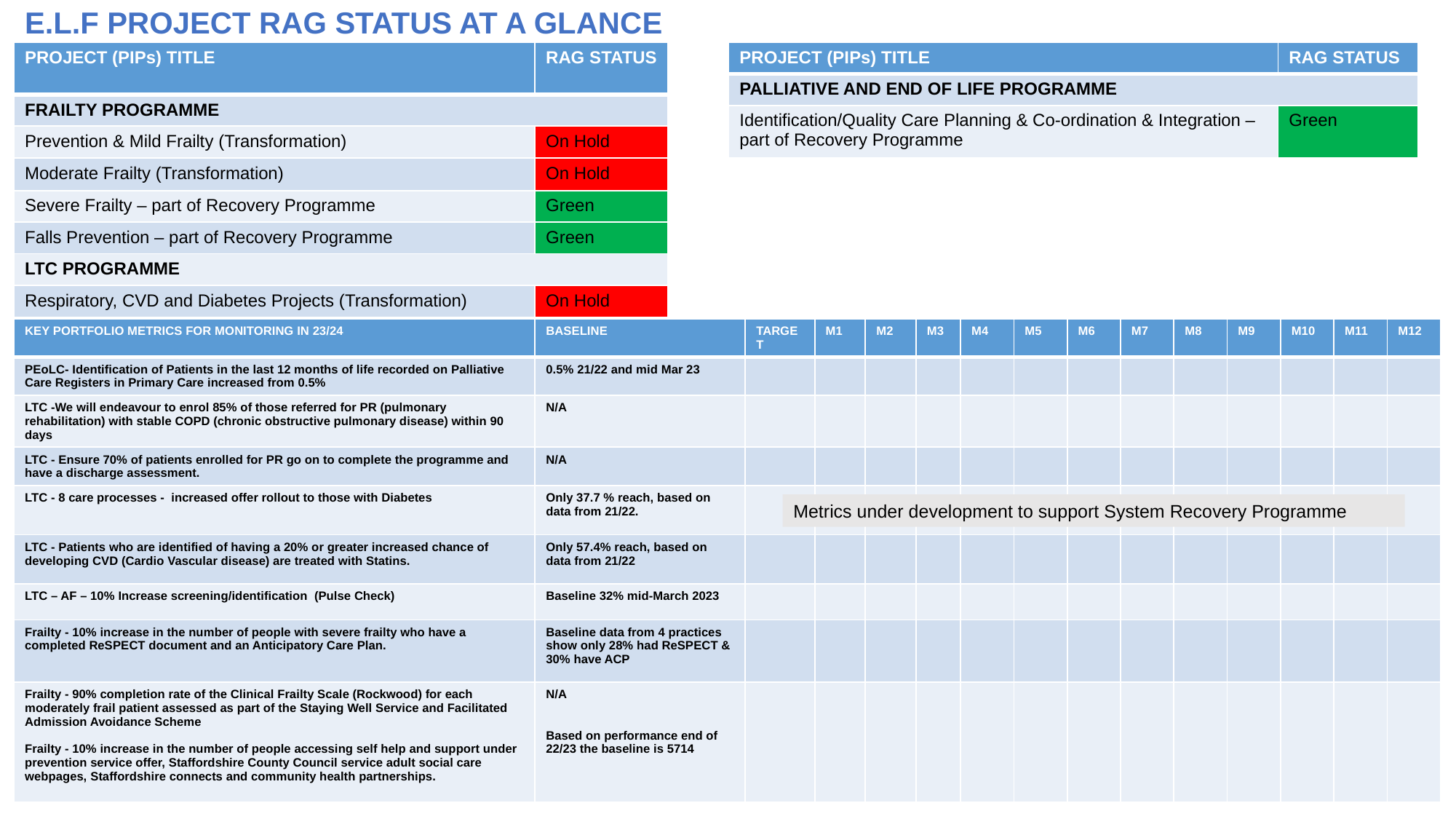

E.L.F PROJECT RAG STATUS AT A GLANCE
| PROJECT (PIPs) TITLE | RAG STATUS |
| --- | --- |
| FRAILTY PROGRAMME |  |
| Prevention & Mild Frailty (Transformation) | On Hold |
| Moderate Frailty (Transformation) | On Hold |
| Severe Frailty – part of Recovery Programme | Green |
| Falls Prevention – part of Recovery Programme | Green |
| LTC PROGRAMME |  |
| Respiratory, CVD and Diabetes Projects (Transformation) | On Hold |
| PROJECT (PIPs) TITLE | RAG STATUS |
| --- | --- |
| PALLIATIVE AND END OF LIFE PROGRAMME |  |
| Identification/Quality Care Planning & Co-ordination & Integration – part of Recovery Programme | Green |

| KEY PORTFOLIO METRICS FOR MONITORING IN 23/24 | BASELINE | TARGET | M1 | M2 | M3 | M4 | M5 | M6 | M7 | M8 | M9 | M10 | M11 | M12 |
| --- | --- | --- | --- | --- | --- | --- | --- | --- | --- | --- | --- | --- | --- | --- |
| PEoLC- Identification of Patients in the last 12 months of life recorded on Palliative Care Registers in Primary Care increased from 0.5% | 0.5% 21/22 and mid Mar 23 |  |  |  |  |  |  |  |  |  |  |  |  |  |
| LTC -We will endeavour to enrol 85% of those referred for PR (pulmonary rehabilitation) with stable COPD (chronic obstructive pulmonary disease) within 90 days | N/A |  |  |  |  |  |  |  |  |  |  |  |  |  |
| LTC - Ensure 70% of patients enrolled for PR go on to complete the programme and have a discharge assessment. | N/A |  |  |  |  |  |  |  |  |  |  |  |  |  |
| LTC - 8 care processes - increased offer rollout to those with Diabetes | Only 37.7 % reach, based on data from 21/22. |  |  |  |  |  |  |  |  |  |  |  |  |  |
| LTC - Patients who are identified of having a 20% or greater increased chance of developing CVD (Cardio Vascular disease) are treated with Statins. | Only 57.4% reach, based on data from 21/22 |  |  |  |  |  |  |  |  |  |  |  |  |  |
| LTC – AF – 10% Increase screening/identification (Pulse Check) | Baseline 32% mid-March 2023 |  |  |  |  |  |  |  |  |  |  |  |  |  |
| Frailty - 10% increase in the number of people with severe frailty who have a completed ReSPECT document and an Anticipatory Care Plan. | Baseline data from 4 practices show only 28% had ReSPECT & 30% have ACP |  |  |  |  |  |  |  |  |  |  |  |  |  |
| Frailty - 90% completion rate of the Clinical Frailty Scale (Rockwood) for each moderately frail patient assessed as part of the Staying Well Service and Facilitated Admission Avoidance Scheme Frailty - 10% increase in the number of people accessing self help and support under prevention service offer, Staffordshire County Council service adult social care webpages, Staffordshire connects and community health partnerships. | N/A Based on performance end of 22/23 the baseline is 5714 |  |  |  |  |  |  |  |  |  |  |  |  |  |
Metrics under development to support System Recovery Programme